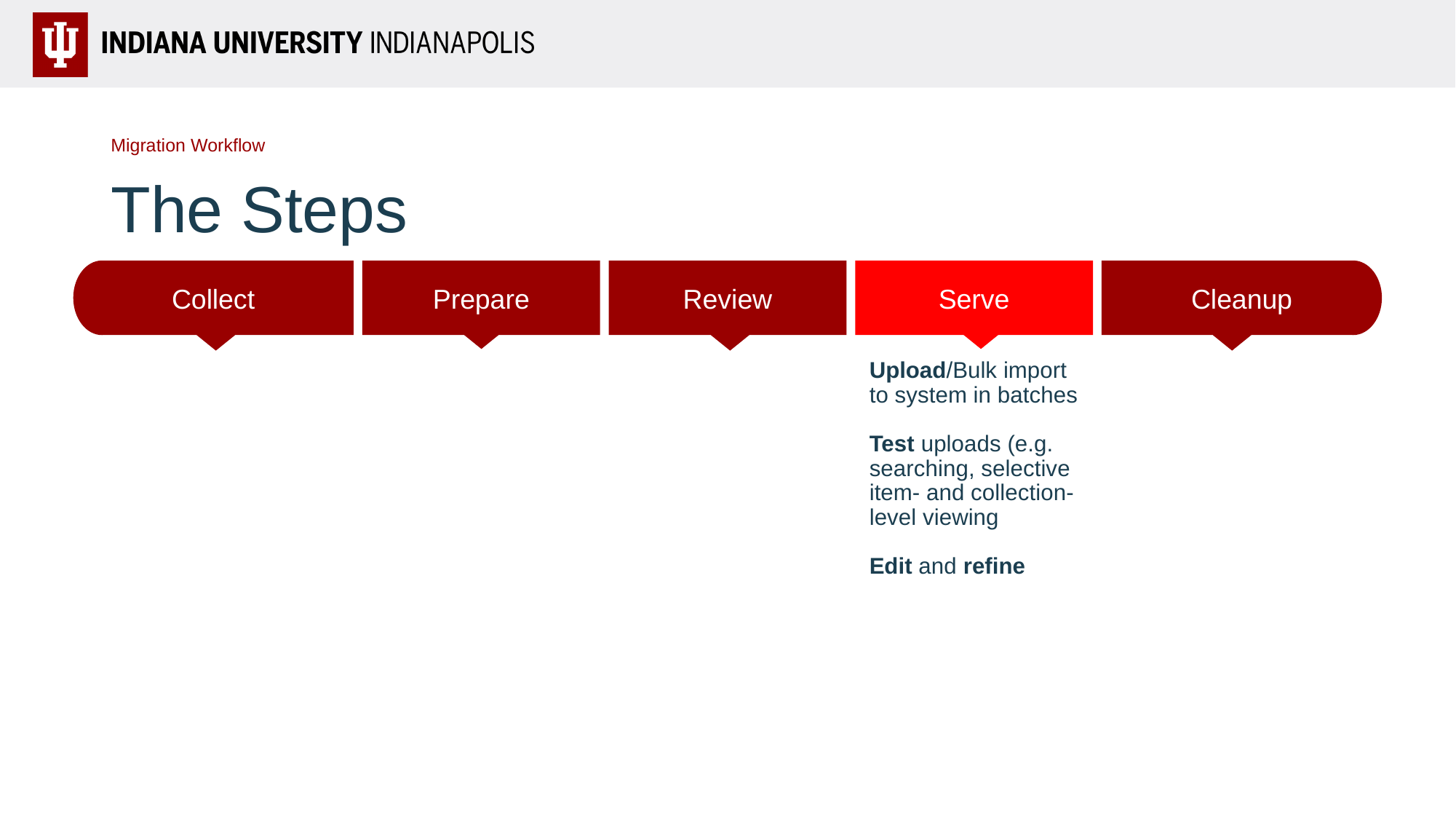

Migration Workflow
# The Steps
Prepare
Cleanup
Collect
Serve
Review

Upload/Bulk import to system in batches

Test uploads (e.g. searching, selective item- and collection-level viewing

Edit and refine